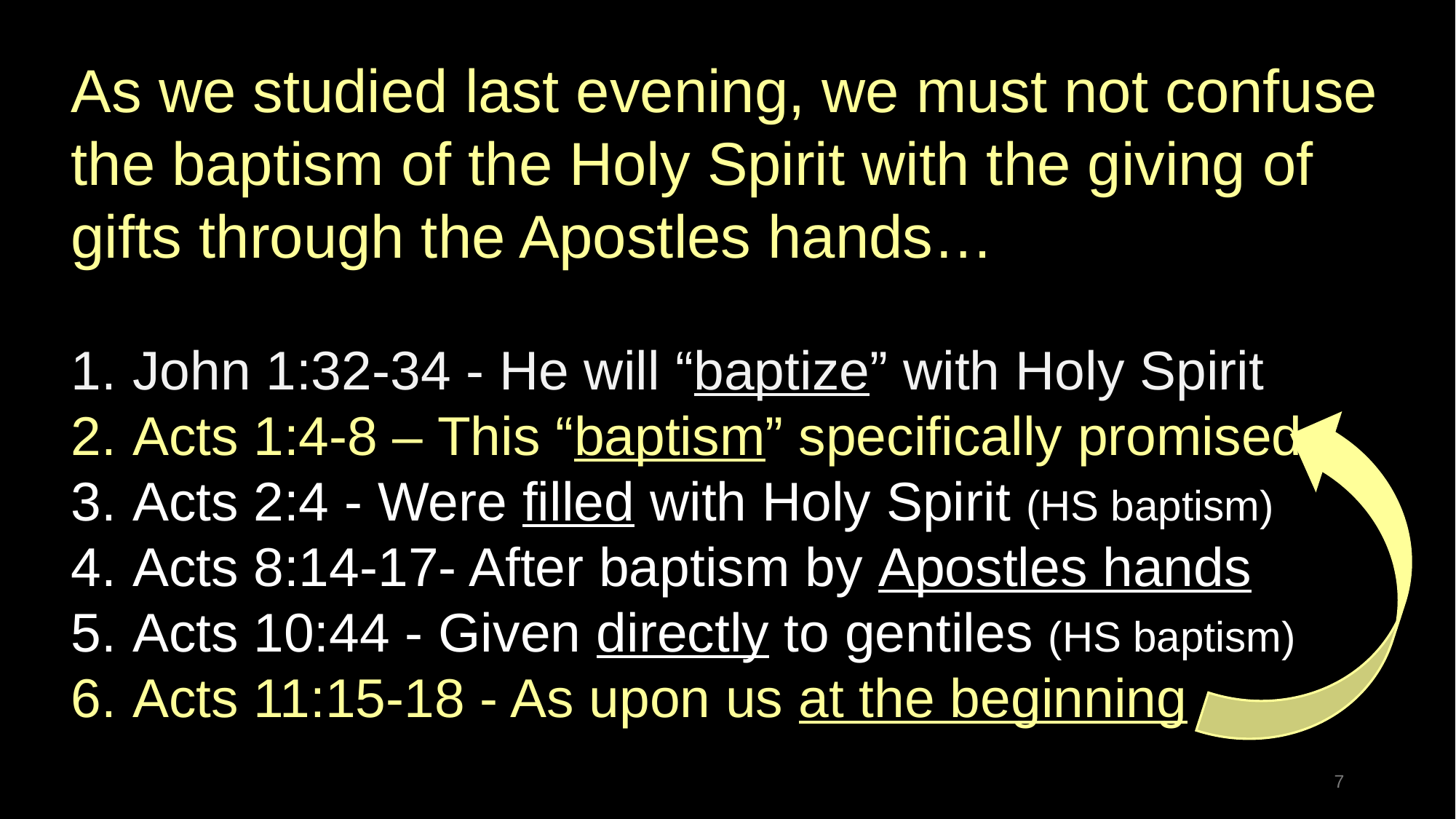

As we studied last evening, we must not confuse the baptism of the Holy Spirit with the giving of gifts through the Apostles hands…

John 1:32-34 - He will “baptize” with Holy Spirit
Acts 1:4-8 – This “baptism” specifically promised
Acts 2:4 - Were filled with Holy Spirit (HS baptism)
Acts 8:14-17- After baptism by Apostles hands
Acts 10:44 - Given directly to gentiles (HS baptism)
Acts 11:15-18 - As upon us at the beginning

7